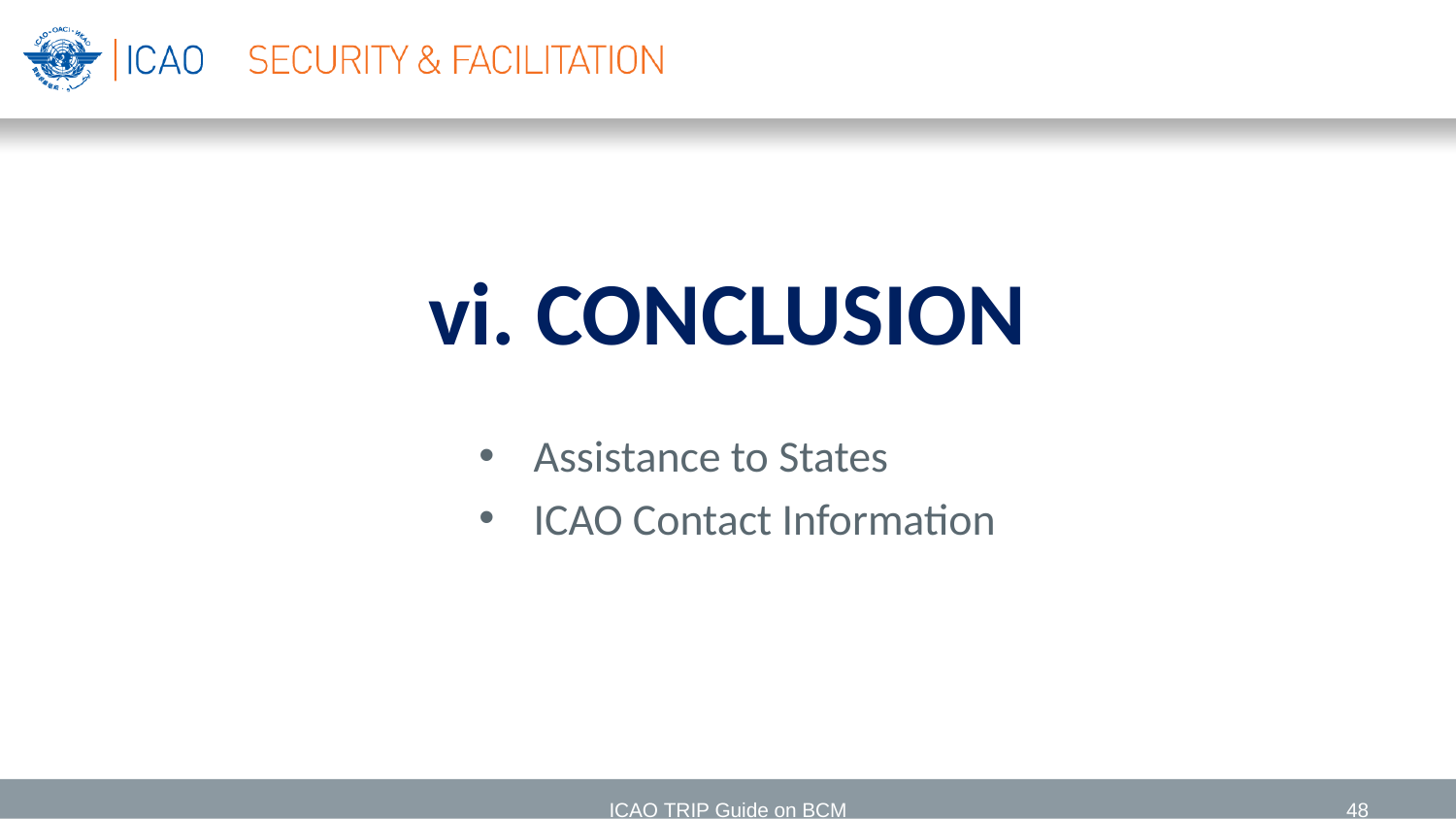

# vi. CONCLUSION
Assistance to States
ICAO Contact Information
ICAO TRIP Guide on BCM
48